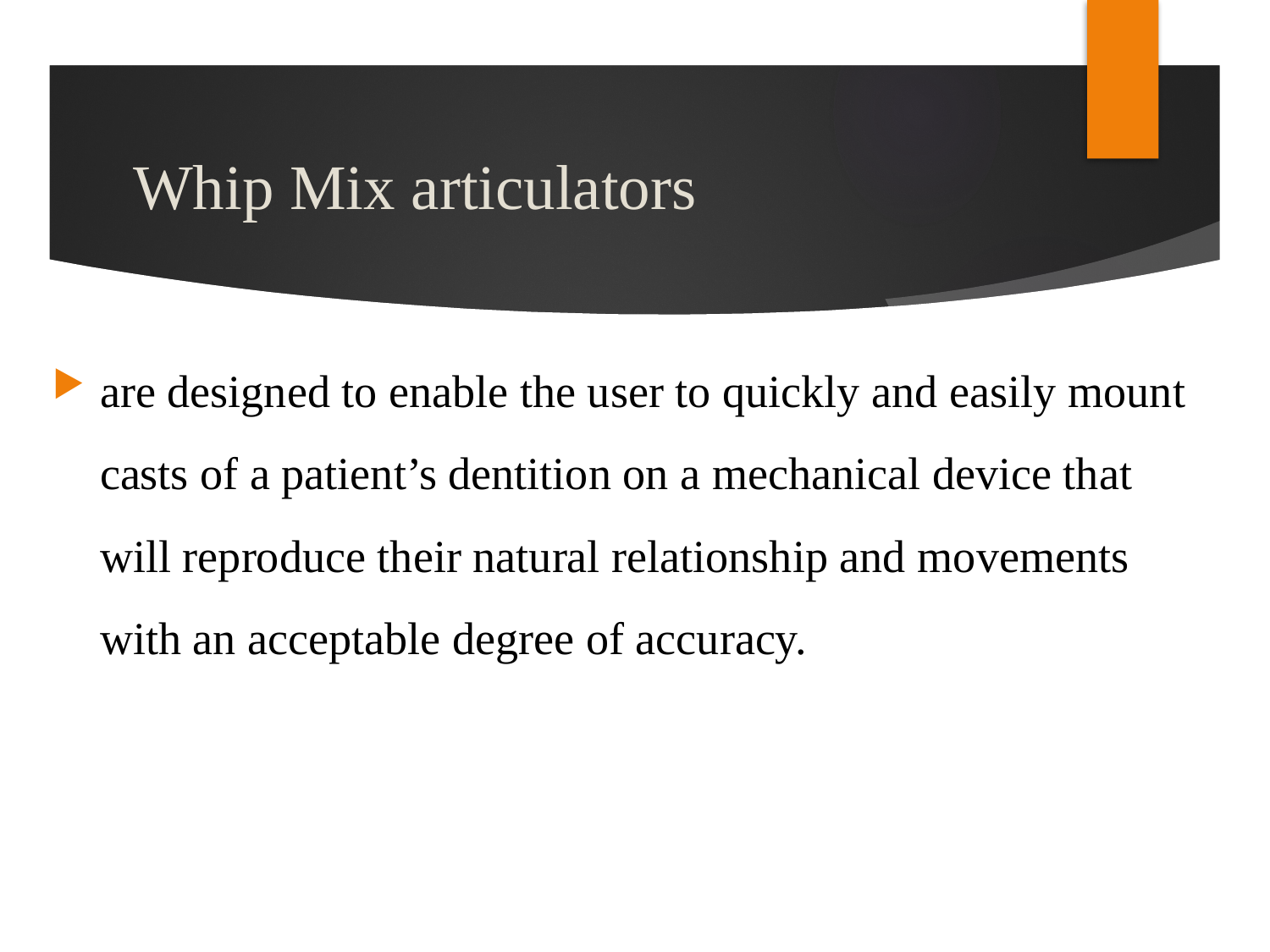

# Whip Mix articulators
are designed to enable the user to quickly and easily mount casts of a patient’s dentition on a mechanical device that will reproduce their natural relationship and movements with an acceptable degree of accuracy.